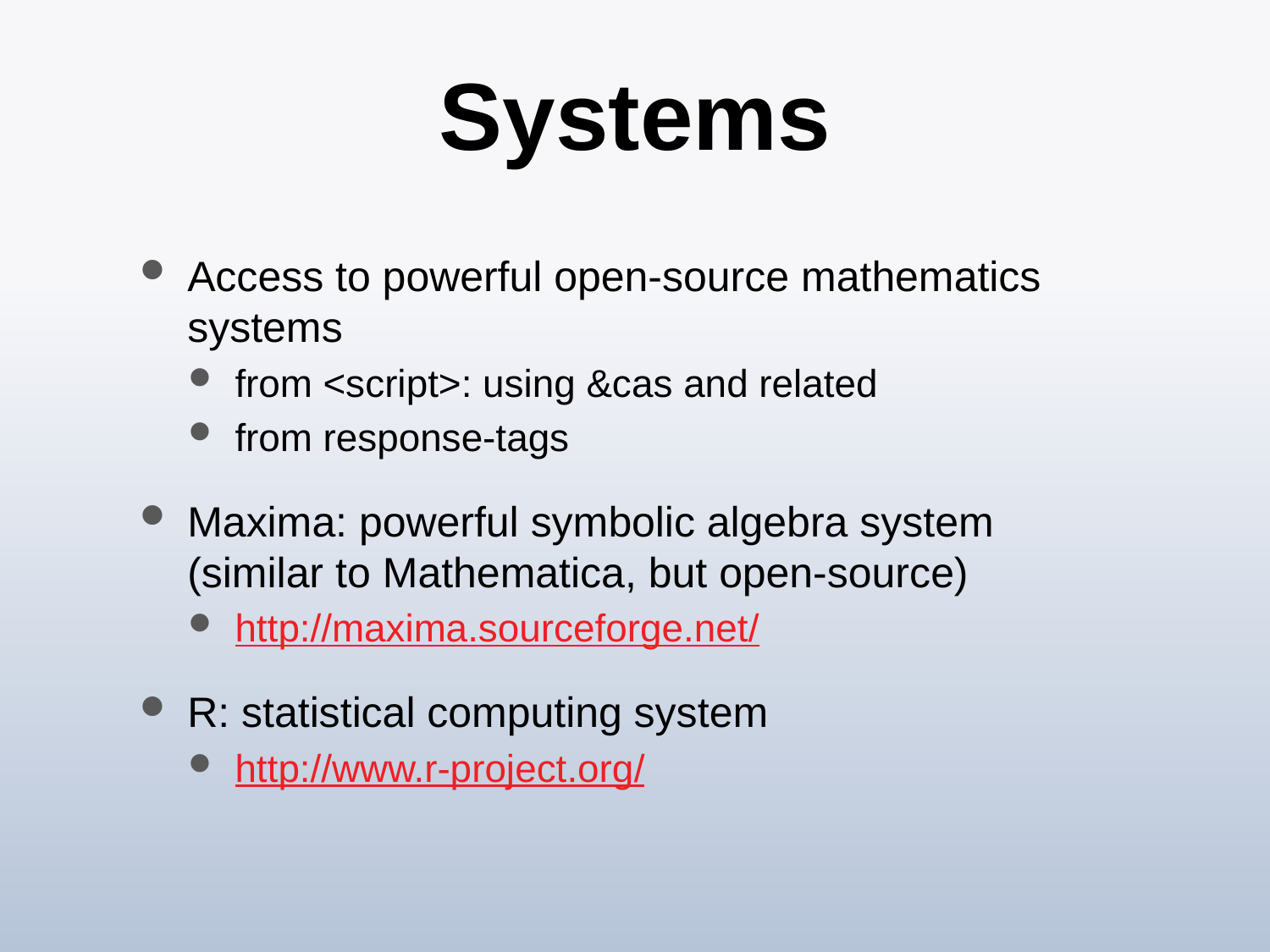

# Systems
Access to powerful open-source mathematics systems
from <script>: using &cas and related
from response-tags
Maxima: powerful symbolic algebra system (similar to Mathematica, but open-source)
http://maxima.sourceforge.net/
R: statistical computing system
http://www.r-project.org/